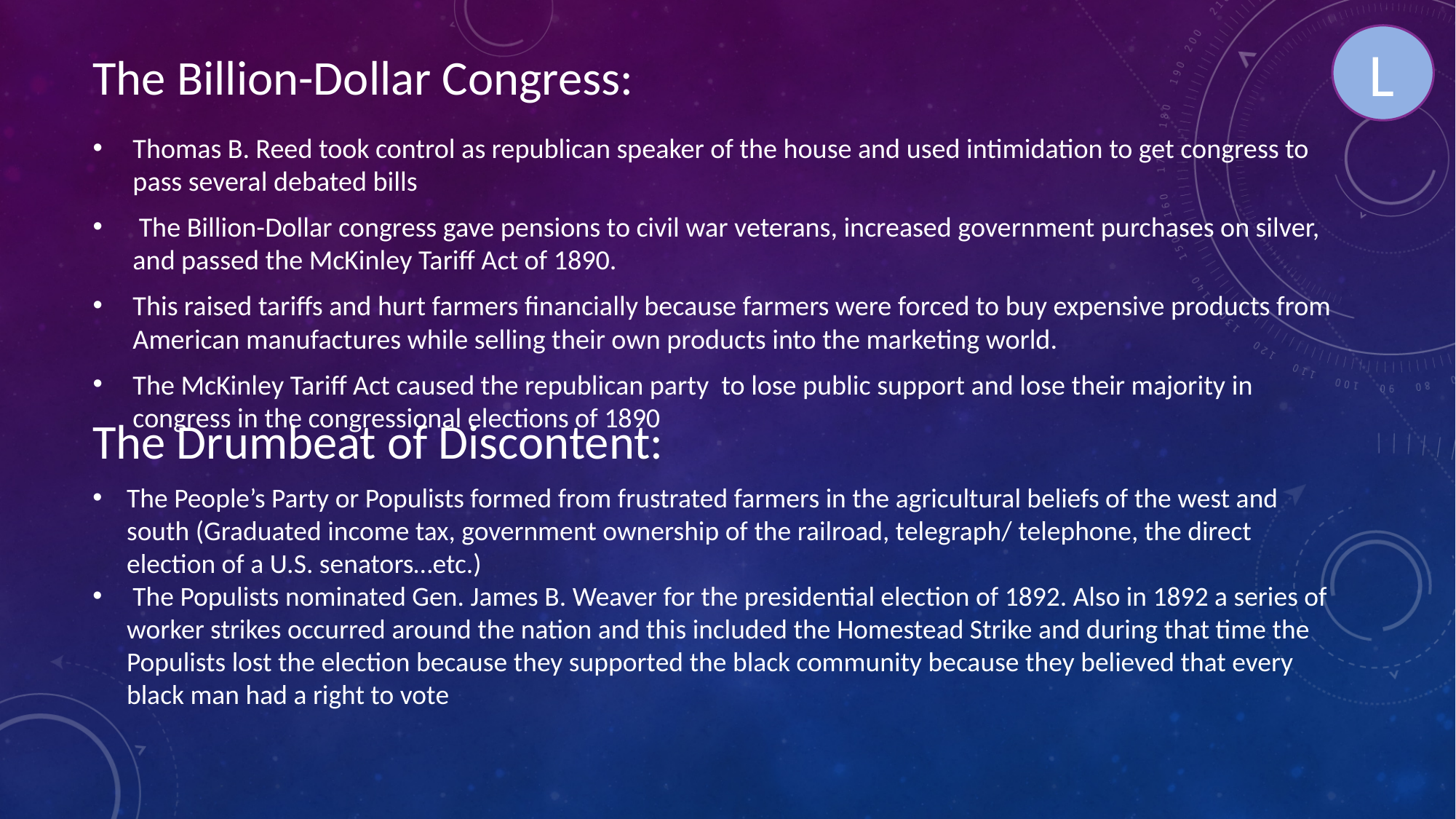

# The Billion-Dollar Congress:

L
Thomas B. Reed took control as republican speaker of the house and used intimidation to get congress to pass several debated bills
 The Billion-Dollar congress gave pensions to civil war veterans, increased government purchases on silver, and passed the McKinley Tariff Act of 1890.
This raised tariffs and hurt farmers financially because farmers were forced to buy expensive products from American manufactures while selling their own products into the marketing world.
The McKinley Tariff Act caused the republican party  to lose public support and lose their majority in congress in the congressional elections of 1890

The Drumbeat of Discontent:
The People’s Party or Populists formed from frustrated farmers in the agricultural beliefs of the west and south (Graduated income tax, government ownership of the railroad, telegraph/ telephone, the direct election of a U.S. senators…etc.)
 The Populists nominated Gen. James B. Weaver for the presidential election of 1892. Also in 1892 a series of worker strikes occurred around the nation and this included the Homestead Strike and during that time the Populists lost the election because they supported the black community because they believed that every black man had a right to vote